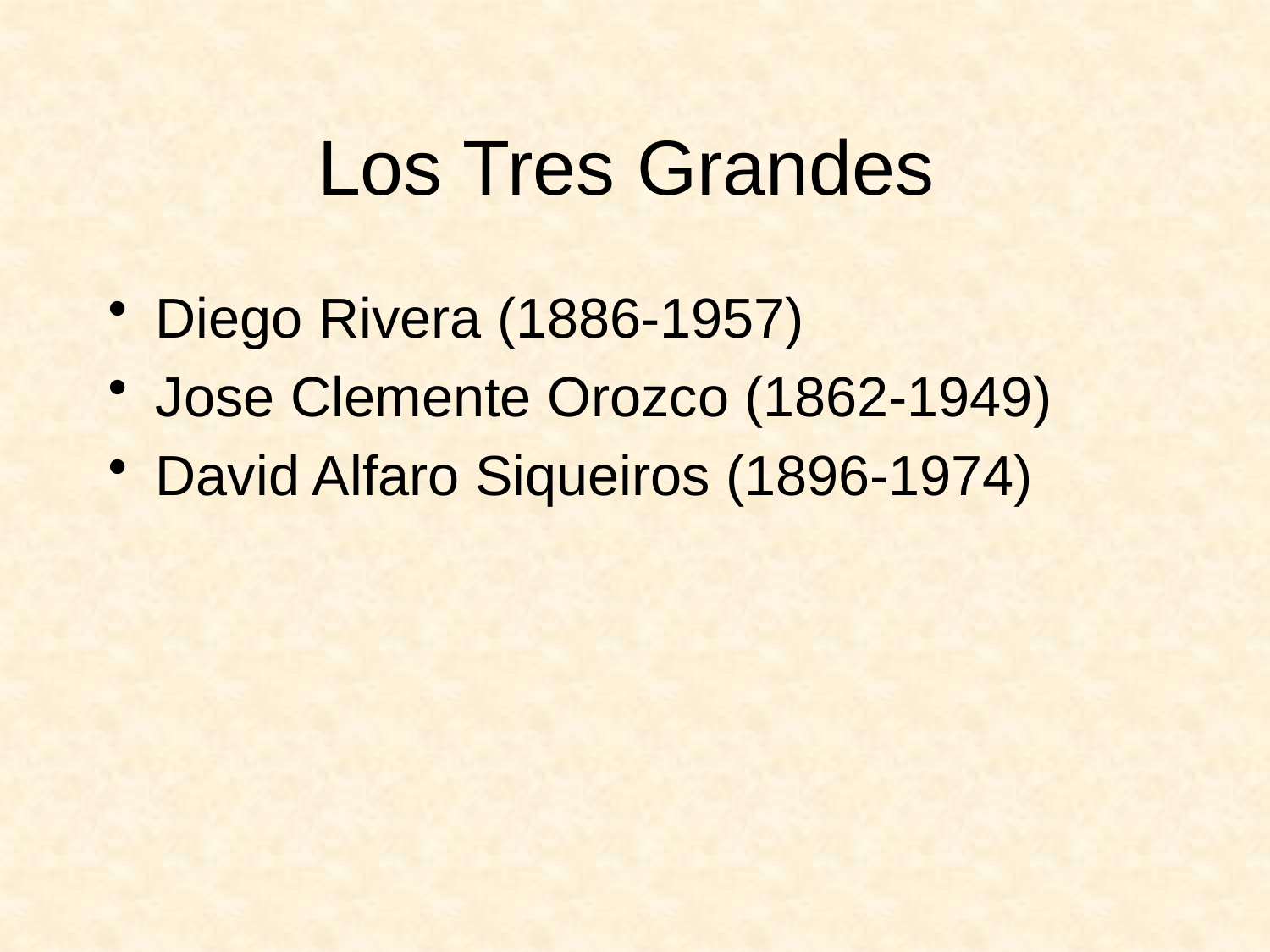

# Los Tres Grandes
Diego Rivera (1886-1957)
Jose Clemente Orozco (1862-1949)
David Alfaro Siqueiros (1896-1974)